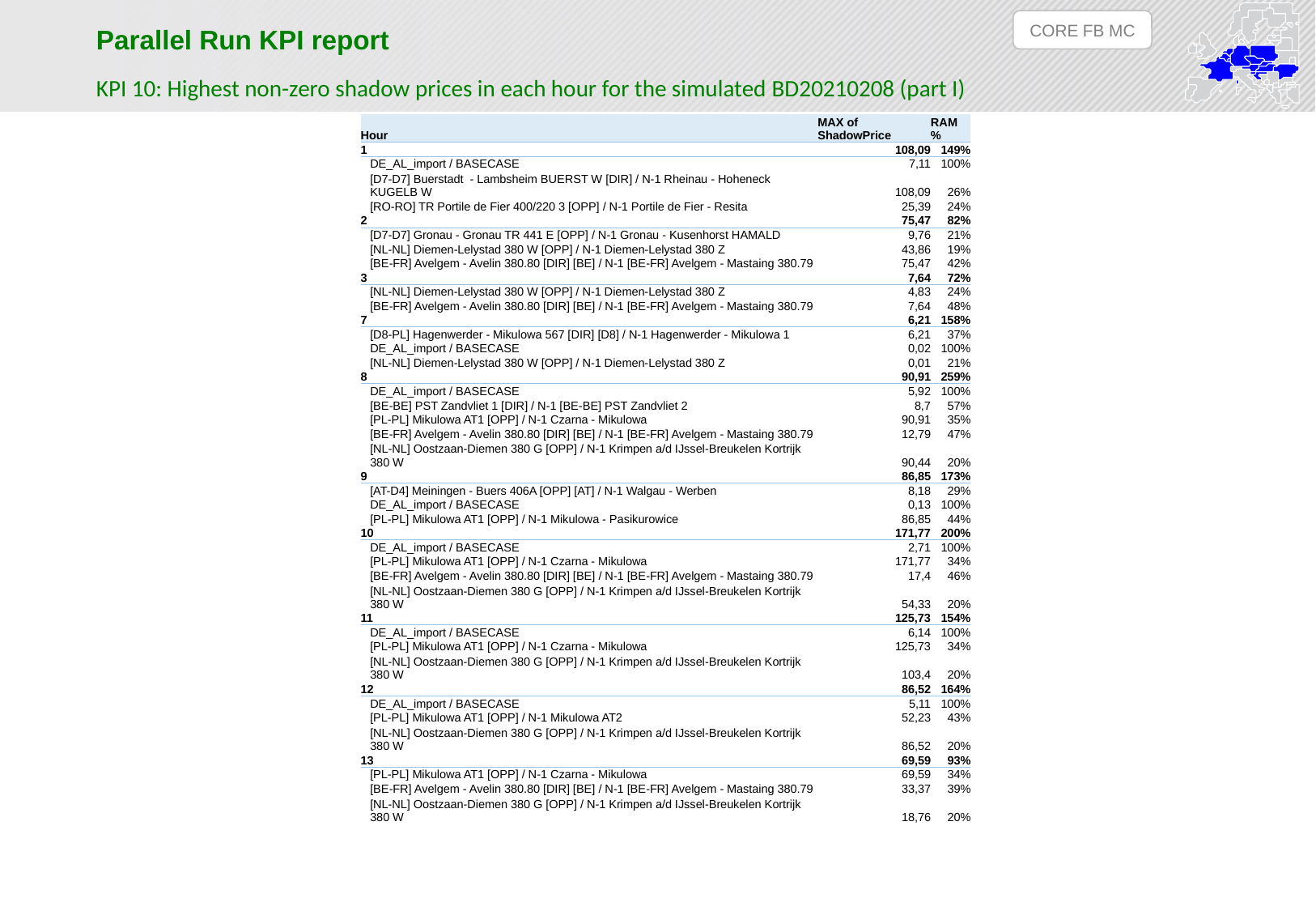

CORE FB MC
Parallel Run KPI report
KPI 10: Highest non-zero shadow prices in each hour for the simulated BD20210208 (part I)
| Hour | MAX of ShadowPrice | RAM % |
| --- | --- | --- |
| 1 | 108,09 | 149% |
| DE\_AL\_import / BASECASE | 7,11 | 100% |
| [D7-D7] Buerstadt - Lambsheim BUERST W [DIR] / N-1 Rheinau - Hoheneck KUGELB W | 108,09 | 26% |
| [RO-RO] TR Portile de Fier 400/220 3 [OPP] / N-1 Portile de Fier - Resita | 25,39 | 24% |
| 2 | 75,47 | 82% |
| [D7-D7] Gronau - Gronau TR 441 E [OPP] / N-1 Gronau - Kusenhorst HAMALD | 9,76 | 21% |
| [NL-NL] Diemen-Lelystad 380 W [OPP] / N-1 Diemen-Lelystad 380 Z | 43,86 | 19% |
| [BE-FR] Avelgem - Avelin 380.80 [DIR] [BE] / N-1 [BE-FR] Avelgem - Mastaing 380.79 | 75,47 | 42% |
| 3 | 7,64 | 72% |
| [NL-NL] Diemen-Lelystad 380 W [OPP] / N-1 Diemen-Lelystad 380 Z | 4,83 | 24% |
| [BE-FR] Avelgem - Avelin 380.80 [DIR] [BE] / N-1 [BE-FR] Avelgem - Mastaing 380.79 | 7,64 | 48% |
| 7 | 6,21 | 158% |
| [D8-PL] Hagenwerder - Mikulowa 567 [DIR] [D8] / N-1 Hagenwerder - Mikulowa 1 | 6,21 | 37% |
| DE\_AL\_import / BASECASE | 0,02 | 100% |
| [NL-NL] Diemen-Lelystad 380 W [OPP] / N-1 Diemen-Lelystad 380 Z | 0,01 | 21% |
| 8 | 90,91 | 259% |
| DE\_AL\_import / BASECASE | 5,92 | 100% |
| [BE-BE] PST Zandvliet 1 [DIR] / N-1 [BE-BE] PST Zandvliet 2 | 8,7 | 57% |
| [PL-PL] Mikulowa AT1 [OPP] / N-1 Czarna - Mikulowa | 90,91 | 35% |
| [BE-FR] Avelgem - Avelin 380.80 [DIR] [BE] / N-1 [BE-FR] Avelgem - Mastaing 380.79 | 12,79 | 47% |
| [NL-NL] Oostzaan-Diemen 380 G [OPP] / N-1 Krimpen a/d IJssel-Breukelen Kortrijk 380 W | 90,44 | 20% |
| 9 | 86,85 | 173% |
| [AT-D4] Meiningen - Buers 406A [OPP] [AT] / N-1 Walgau - Werben | 8,18 | 29% |
| DE\_AL\_import / BASECASE | 0,13 | 100% |
| [PL-PL] Mikulowa AT1 [OPP] / N-1 Mikulowa - Pasikurowice | 86,85 | 44% |
| 10 | 171,77 | 200% |
| DE\_AL\_import / BASECASE | 2,71 | 100% |
| [PL-PL] Mikulowa AT1 [OPP] / N-1 Czarna - Mikulowa | 171,77 | 34% |
| [BE-FR] Avelgem - Avelin 380.80 [DIR] [BE] / N-1 [BE-FR] Avelgem - Mastaing 380.79 | 17,4 | 46% |
| [NL-NL] Oostzaan-Diemen 380 G [OPP] / N-1 Krimpen a/d IJssel-Breukelen Kortrijk 380 W | 54,33 | 20% |
| 11 | 125,73 | 154% |
| DE\_AL\_import / BASECASE | 6,14 | 100% |
| [PL-PL] Mikulowa AT1 [OPP] / N-1 Czarna - Mikulowa | 125,73 | 34% |
| [NL-NL] Oostzaan-Diemen 380 G [OPP] / N-1 Krimpen a/d IJssel-Breukelen Kortrijk 380 W | 103,4 | 20% |
| 12 | 86,52 | 164% |
| DE\_AL\_import / BASECASE | 5,11 | 100% |
| [PL-PL] Mikulowa AT1 [OPP] / N-1 Mikulowa AT2 | 52,23 | 43% |
| [NL-NL] Oostzaan-Diemen 380 G [OPP] / N-1 Krimpen a/d IJssel-Breukelen Kortrijk 380 W | 86,52 | 20% |
| 13 | 69,59 | 93% |
| [PL-PL] Mikulowa AT1 [OPP] / N-1 Czarna - Mikulowa | 69,59 | 34% |
| [BE-FR] Avelgem - Avelin 380.80 [DIR] [BE] / N-1 [BE-FR] Avelgem - Mastaing 380.79 | 33,37 | 39% |
| [NL-NL] Oostzaan-Diemen 380 G [OPP] / N-1 Krimpen a/d IJssel-Breukelen Kortrijk 380 W | 18,76 | 20% |